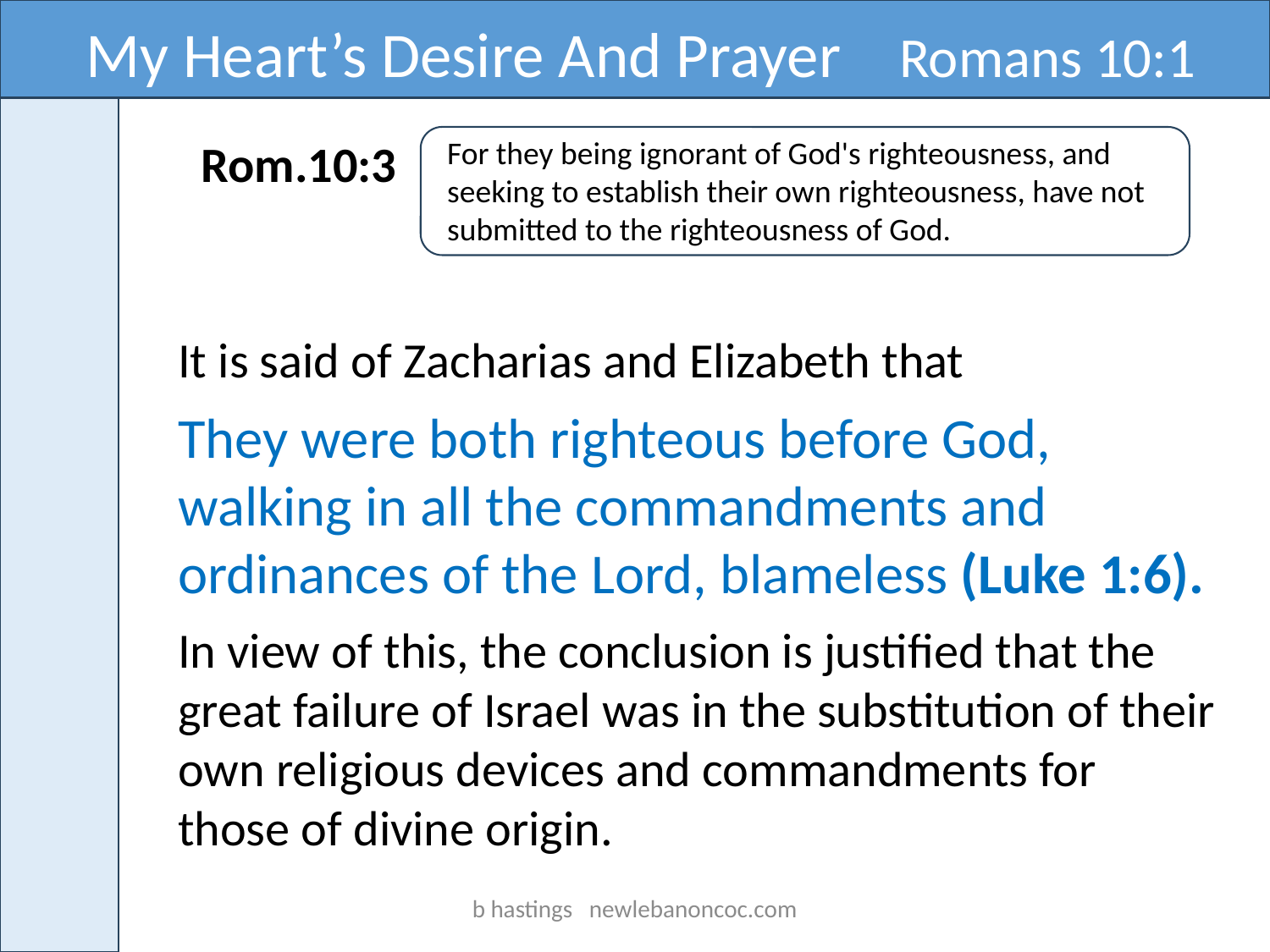

My Heart’s Desire And Prayer    Romans 10:1
Rom.10:3

For they being ignorant of God's righteousness, and seeking to establish their own righteousness, have not submitted to the righteousness of God.

It is said of Zacharias and Elizabeth that
They were both righteous before God, walking in all the commandments and ordinances of the Lord, blameless (Luke 1:6).
In view of this, the conclusion is justified that the great failure of Israel was in the substitution of their own religious devices and commandments for those of divine origin.
b hastings   newlebanoncoc.com